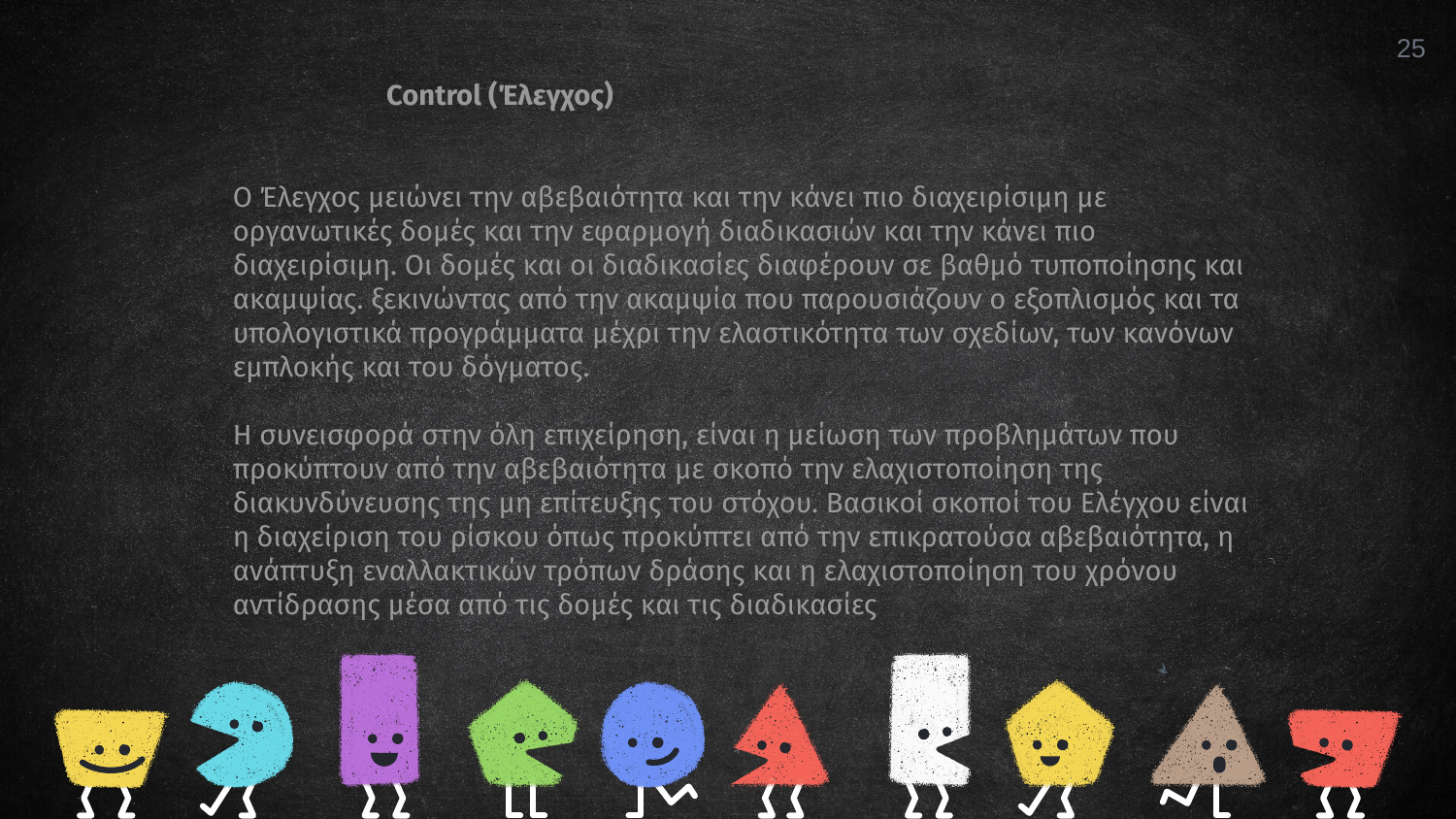

25
Control (Έλεγχος)
Ο Έλεγχος μειώνει την αβεβαιότητα και την κάνει πιο διαχειρίσιμη με οργανωτικές δομές και την εφαρμογή διαδικασιών και την κάνει πιο διαχειρίσιμη. Οι δομές και οι διαδικασίες διαφέρουν σε βαθμό τυποποίησης και ακαμψίας. ξεκινώντας από την ακαμψία που παρουσιάζουν ο εξοπλισμός και τα υπολογιστικά προγράμματα μέχρι την ελαστικότητα των σχεδίων, των κανόνων εμπλοκής και του δόγματος.

Η συνεισφορά στην όλη επιχείρηση, είναι η μείωση των προβλημάτων που προκύπτουν από την αβεβαιότητα με σκοπό την ελαχιστοποίηση της διακυνδύνευσης της μη επίτευξης του στόχου. Βασικοί σκοποί του Ελέγχου είναι η διαχείριση του ρίσκου όπως προκύπτει από την επικρατούσα αβεβαιότητα, η ανάπτυξη εναλλακτικών τρόπων δράσης και η ελαχιστοποίηση του χρόνου αντίδρασης μέσα από τις δομές και τις διαδικασίες